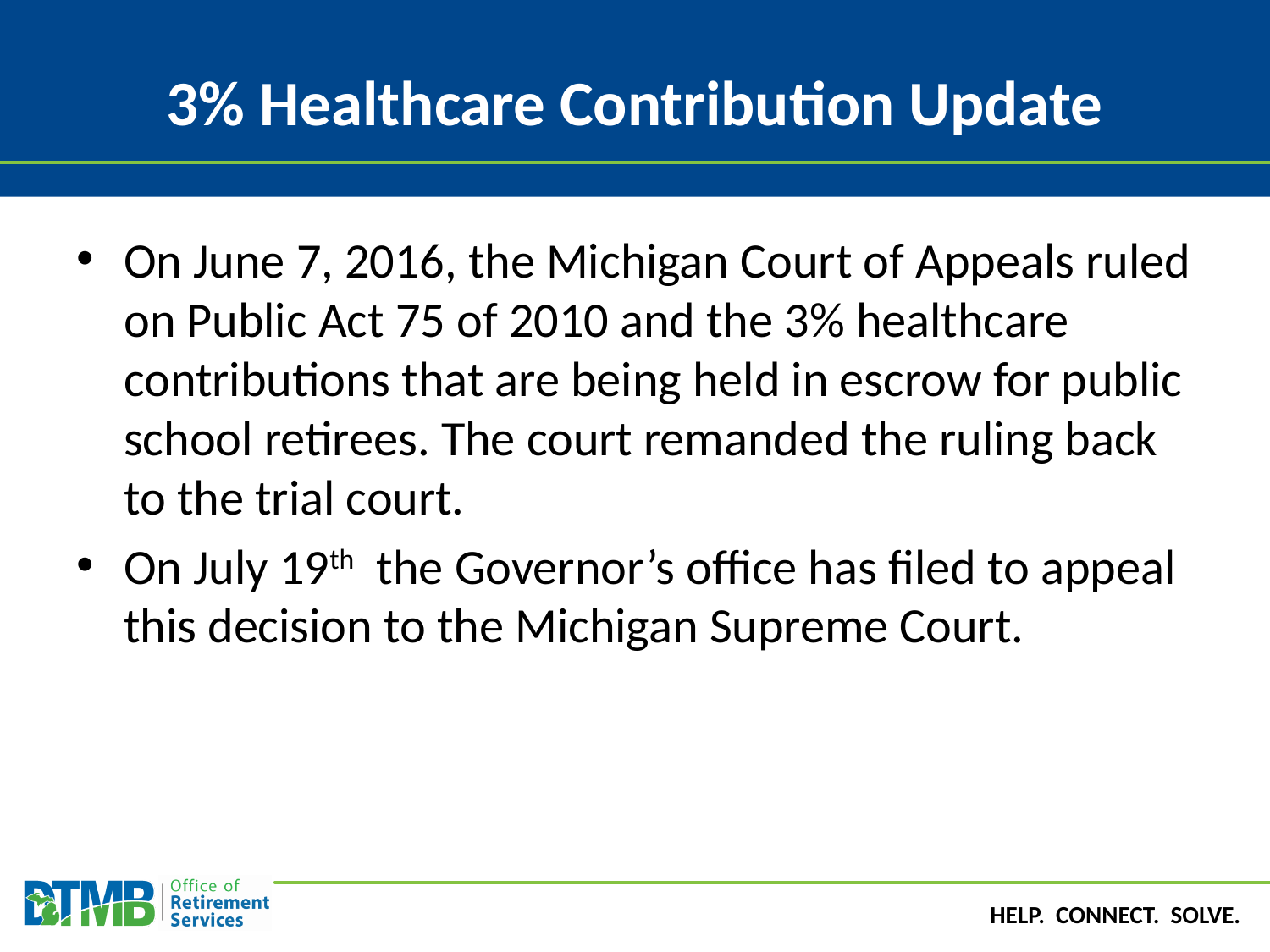

# 3% Healthcare Contribution Update
On June 7, 2016, the Michigan Court of Appeals ruled on Public Act 75 of 2010 and the 3% healthcare contributions that are being held in escrow for public school retirees. The court remanded the ruling back to the trial court.
On July 19th  the Governor’s office has filed to appeal this decision to the Michigan Supreme Court.